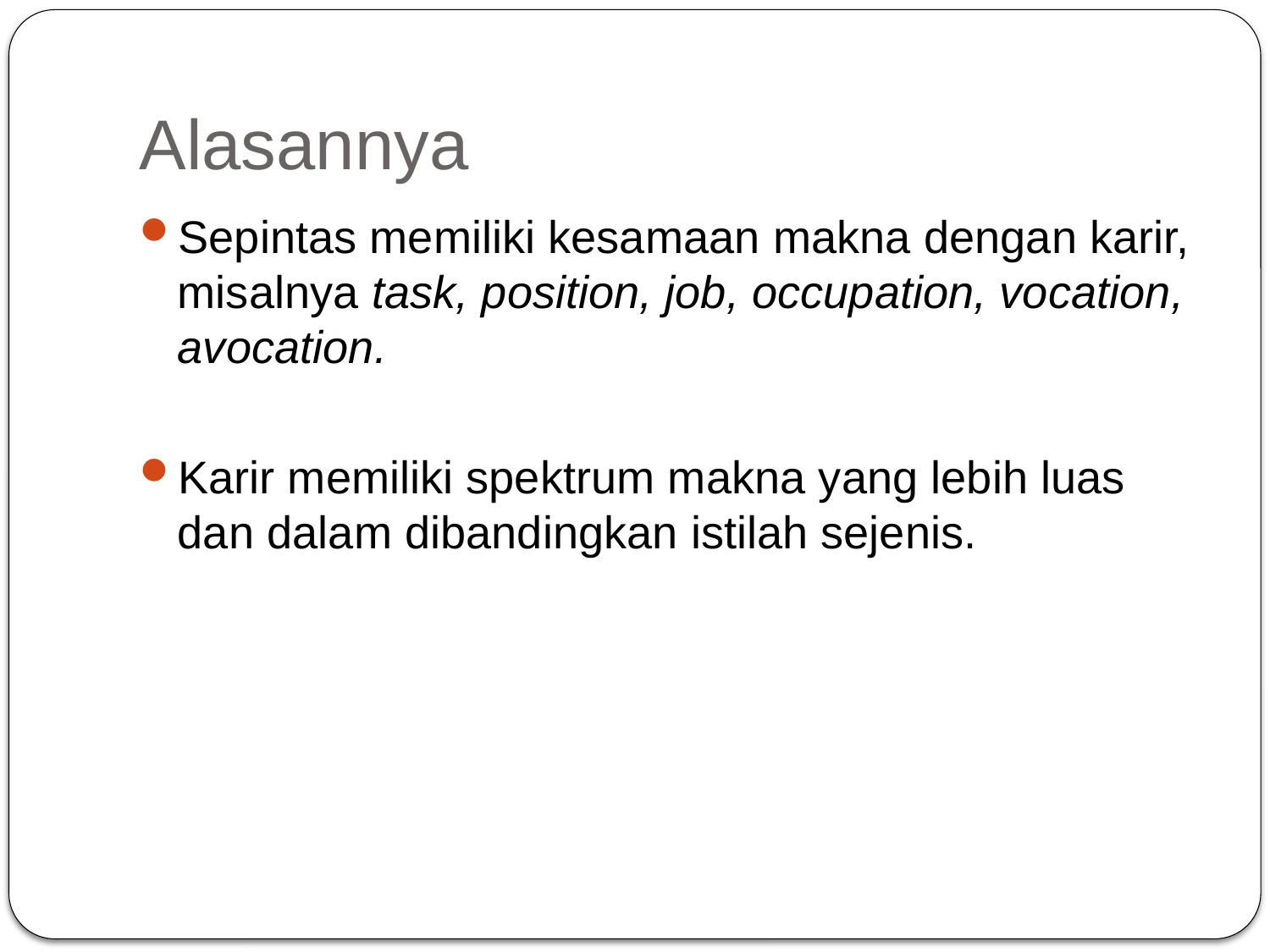

# Alasannya
Sepintas memiliki kesamaan makna dengan karir, misalnya task, position, job, occupation, vocation, avocation.

Karir memiliki spektrum makna yang lebih luas dan dalam dibandingkan istilah sejenis.